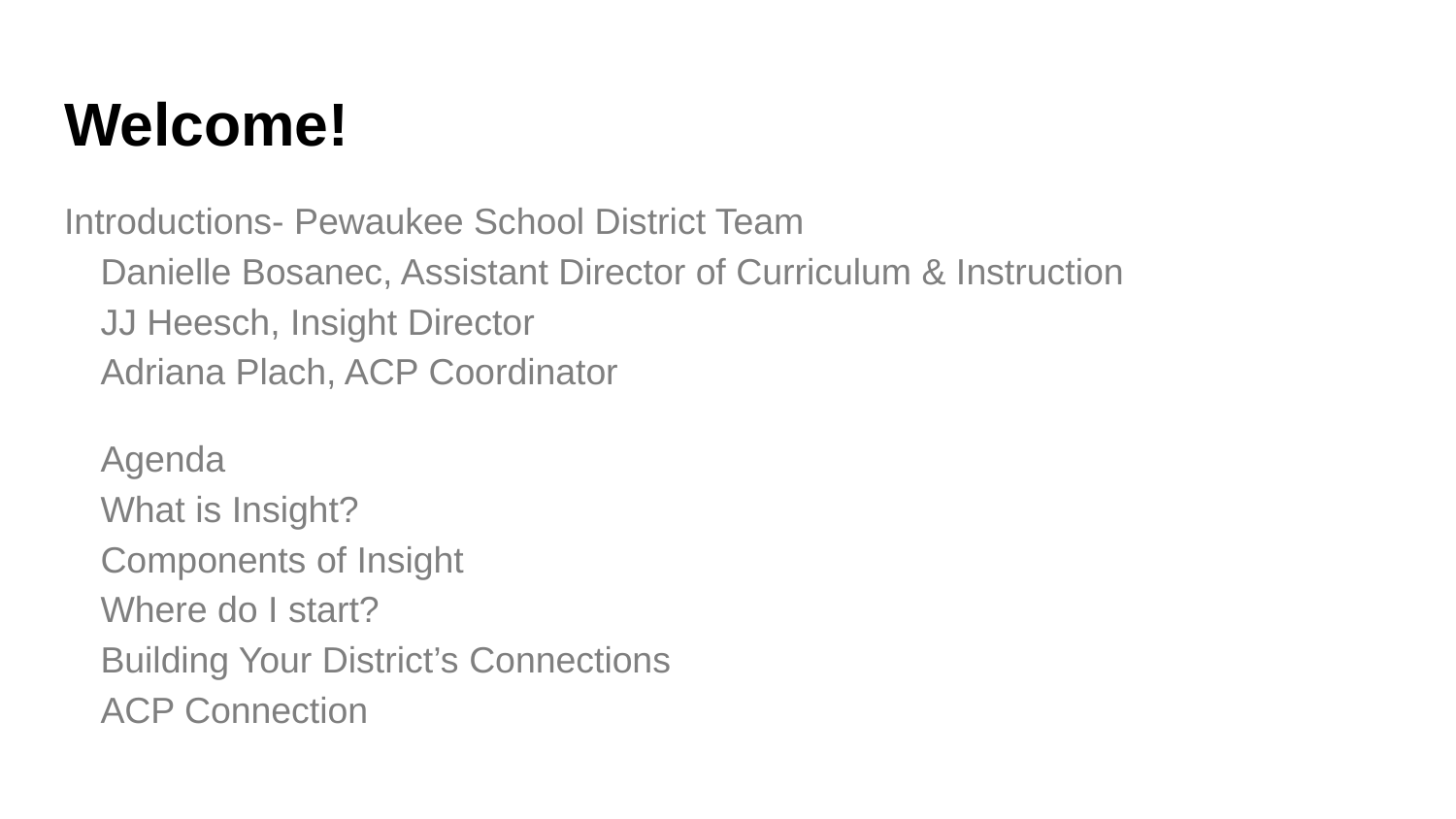

# Welcome!
Introductions- Pewaukee School District Team
Danielle Bosanec, Assistant Director of Curriculum & Instruction
JJ Heesch, Insight Director
Adriana Plach, ACP Coordinator

Agenda
What is Insight?
Components of Insight
Where do I start?
Building Your District’s Connections
ACP Connection